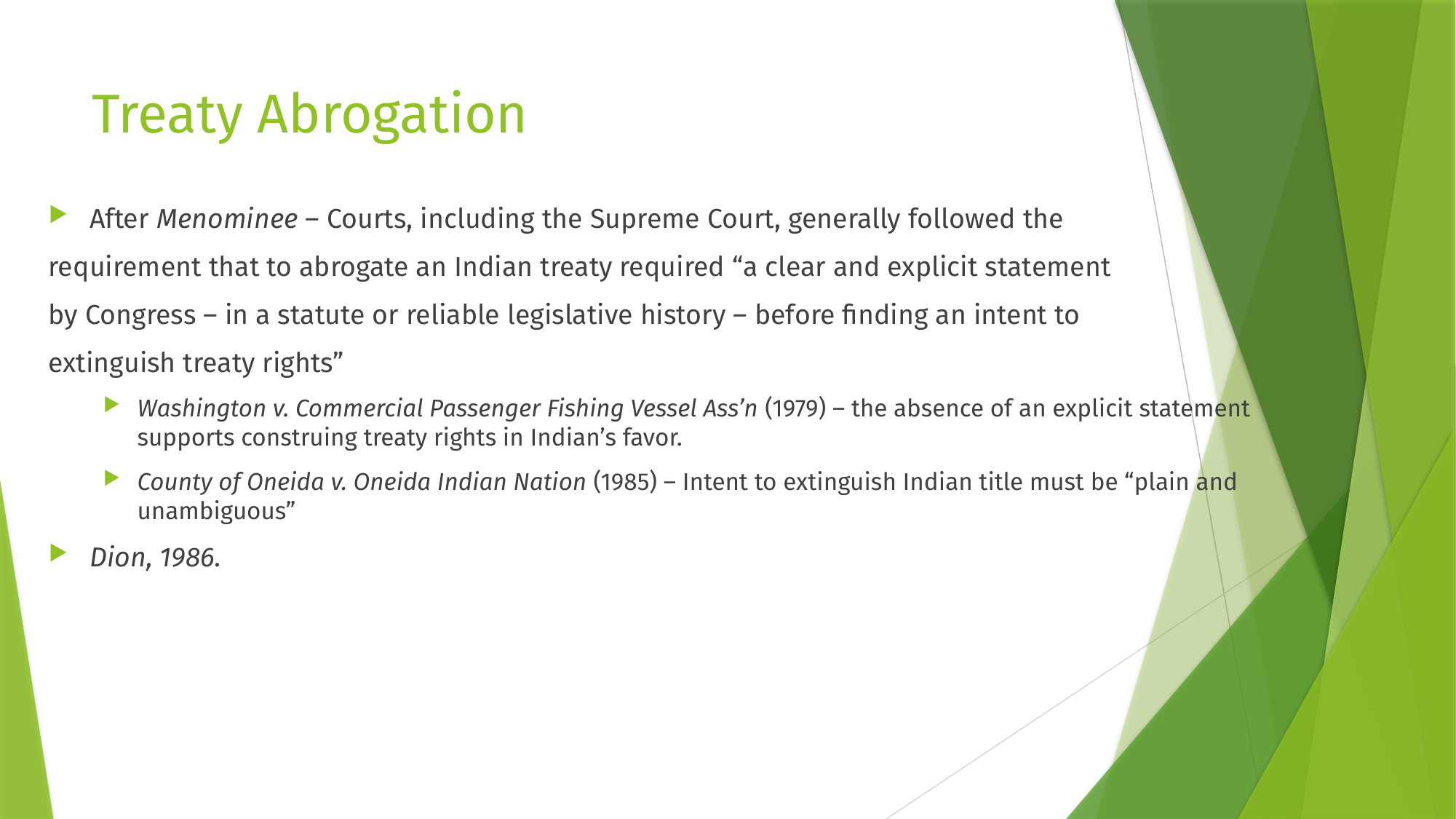

# Treaty Abrogation
After Menominee – Courts, including the Supreme Court, generally followed the
requirement that to abrogate an Indian treaty required “a clear and explicit statement
by Congress – in a statute or reliable legislative history – before finding an intent to
extinguish treaty rights”
Washington v. Commercial Passenger Fishing Vessel Ass’n (1979) – the absence of an explicit statement supports construing treaty rights in Indian’s favor.
County of Oneida v. Oneida Indian Nation (1985) – Intent to extinguish Indian title must be “plain and unambiguous”
Dion, 1986.